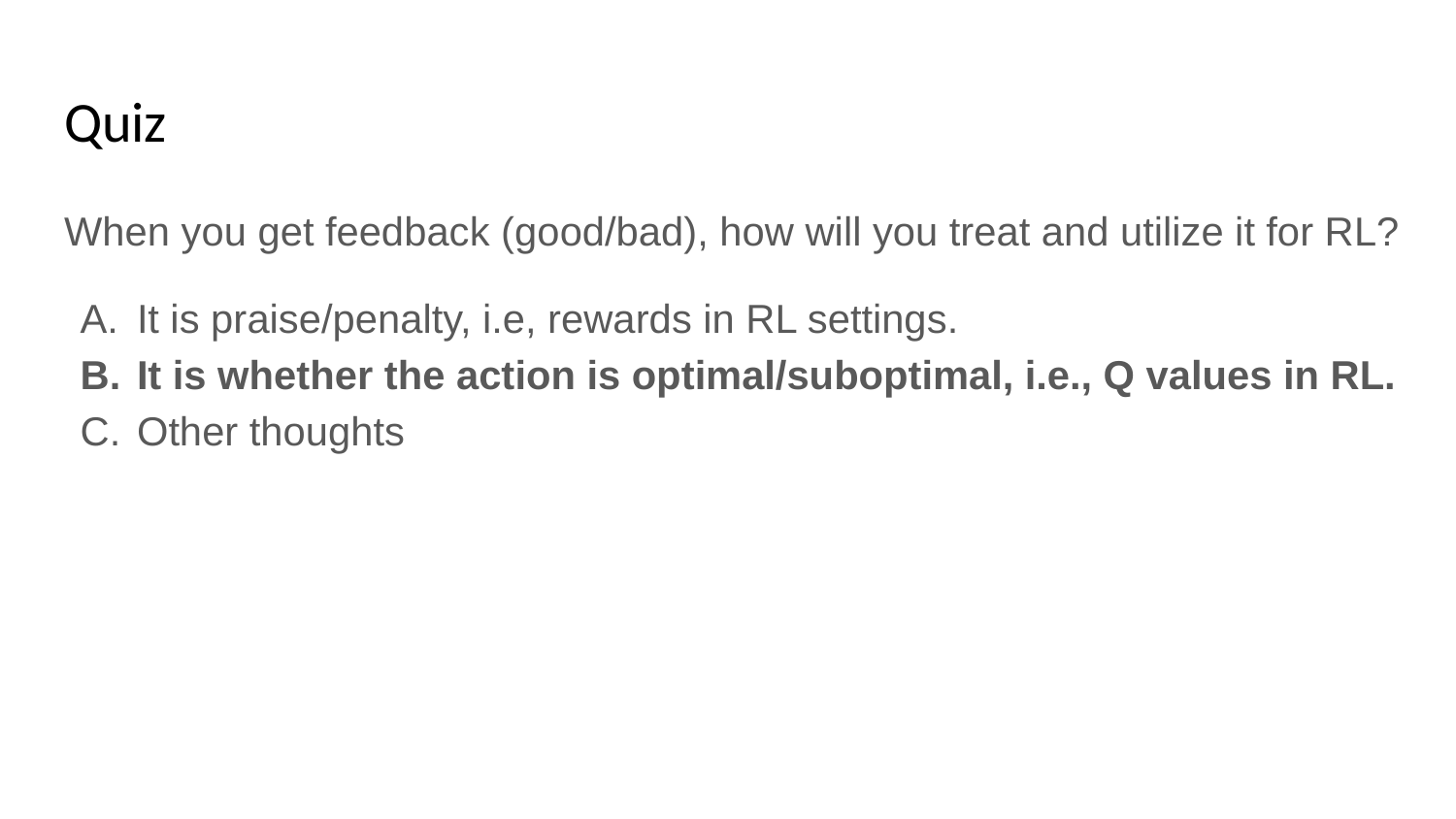

# Quiz
When you get feedback (good/bad), how will you treat and utilize it for RL?
It is praise/penalty, i.e, rewards in RL settings.
It is whether the action is optimal/suboptimal, i.e., Q values in RL.
Other thoughts